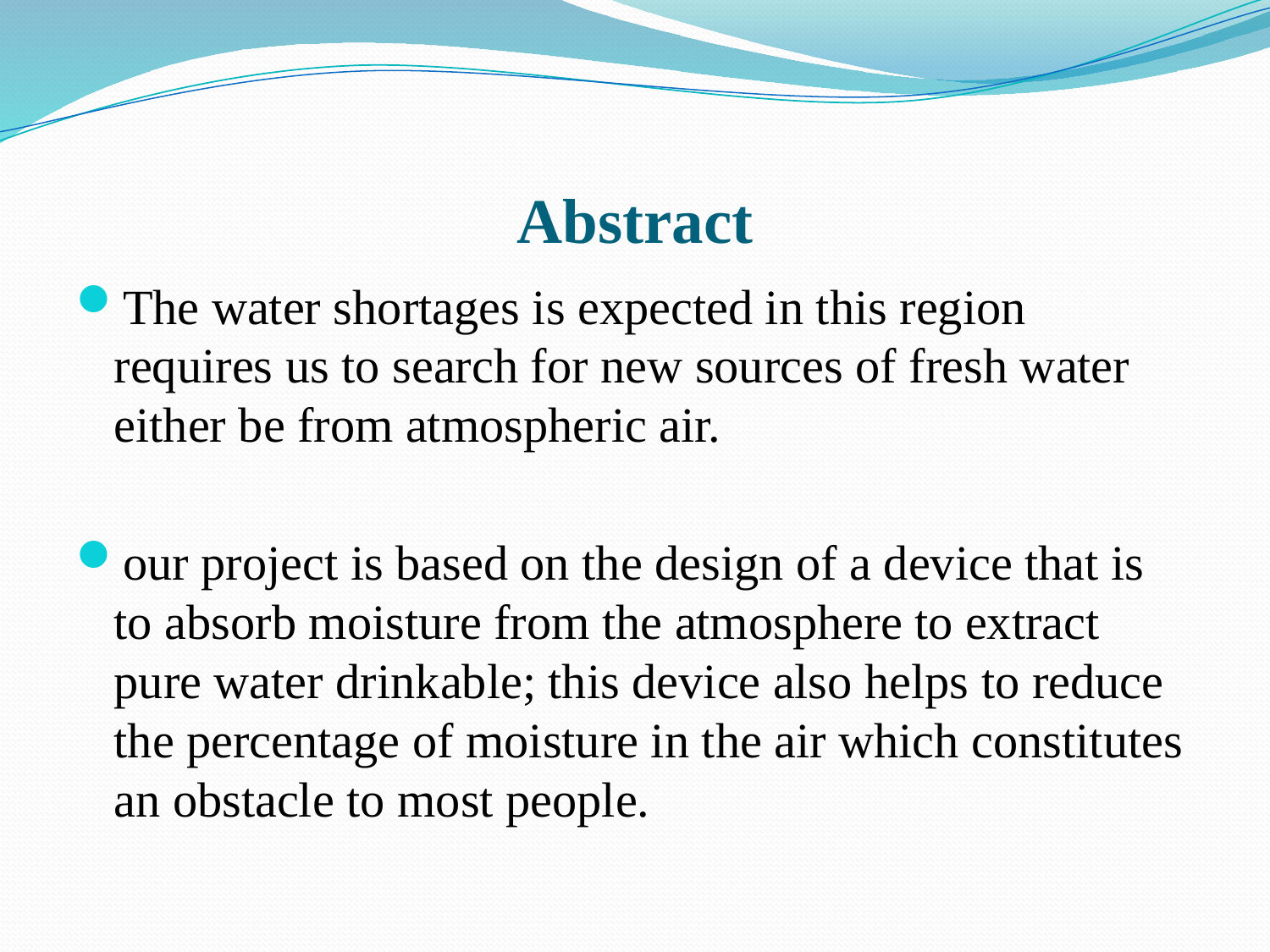

# Abstract
The water shortages is expected in this region requires us to search for new sources of fresh water either be from atmospheric air.

our project is based on the design of a device that is to absorb moisture from the atmosphere to extract pure water drinkable; this device also helps to reduce the percentage of moisture in the air which constitutes an obstacle to most people.